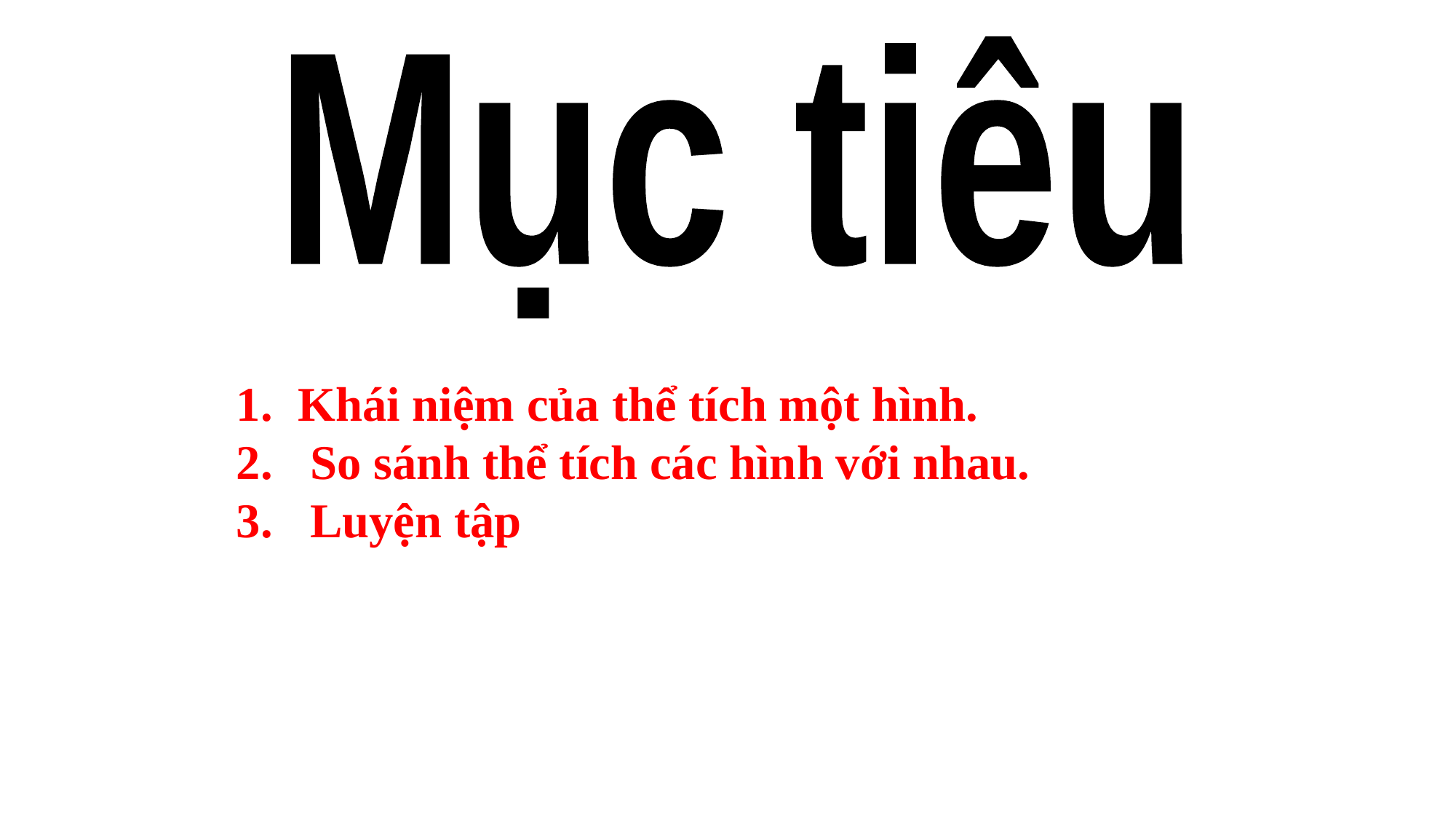

Mục tiêu
Khái niệm của thể tích một hình.
 So sánh thể tích các hình với nhau.
 Luyện tập